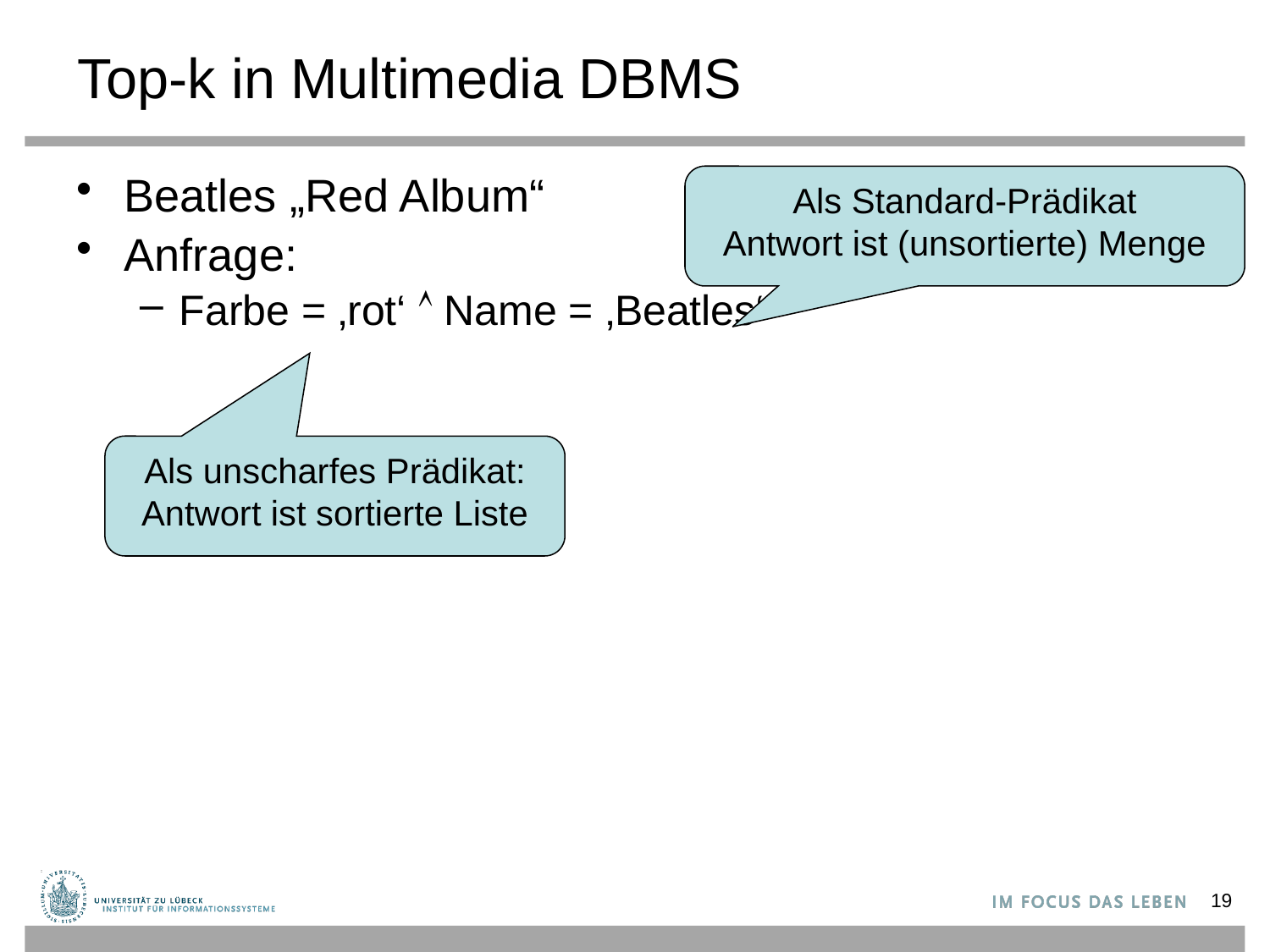

# Top-k in Multimedia DBMS
Als Standard-Prädikat
Antwort ist (unsortierte) Menge
Beatles „Red Album“
Anfrage:
Farbe = ‚rot‘ ∧ Name = ‚Beatles‘

Als unscharfes Prädikat:
Antwort ist sortierte Liste
19